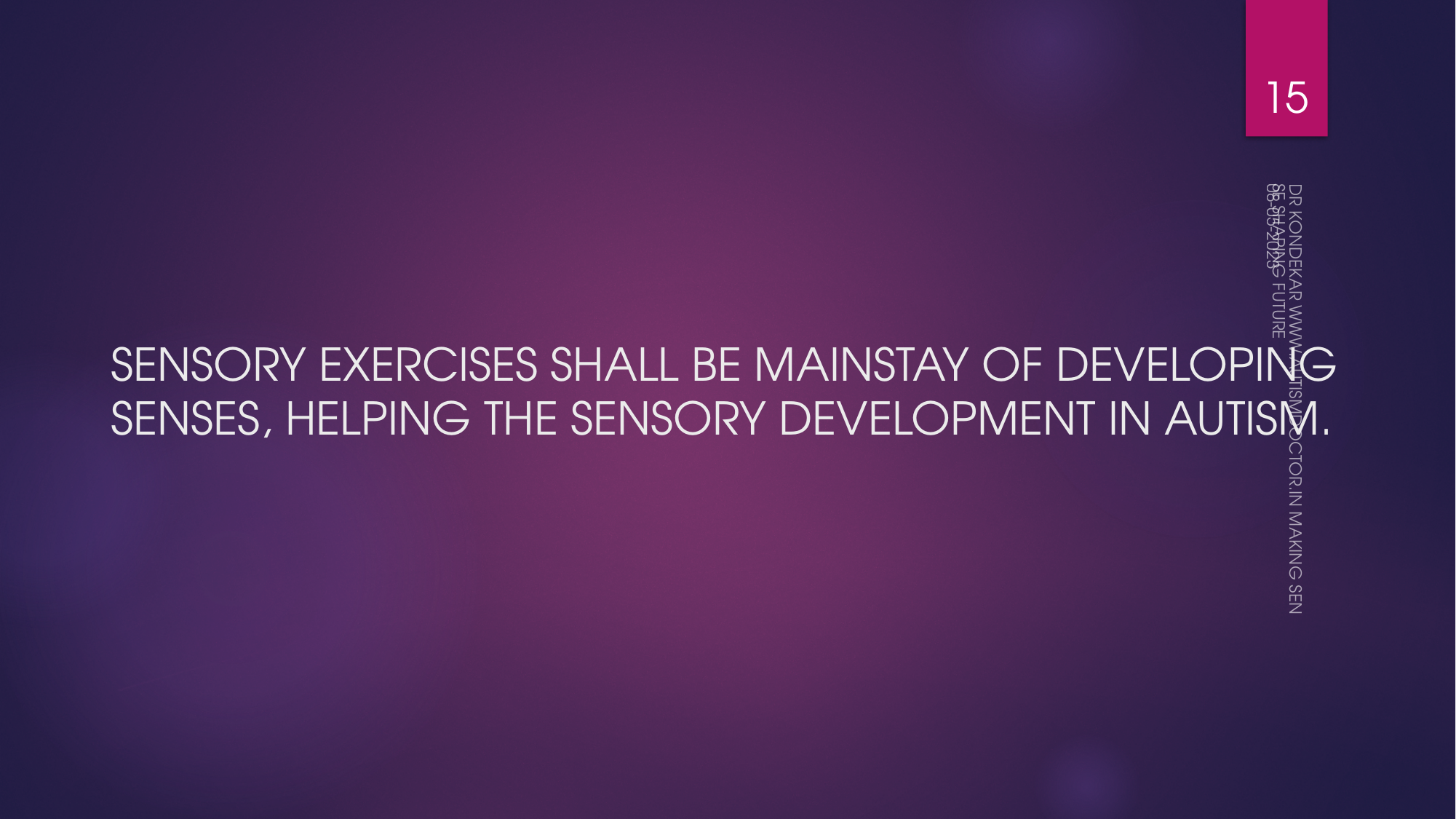

15
08-05-2023
# SENSORY EXERCISES SHALL BE MAINSTAY OF DEVELOPING SENSES, HELPING THE SENSORY DEVELOPMENT IN AUTISM.
DR KONDEKAR WWW.AUTISMDOCTOR.IN MAKING SENSE SHAPING FUTURE